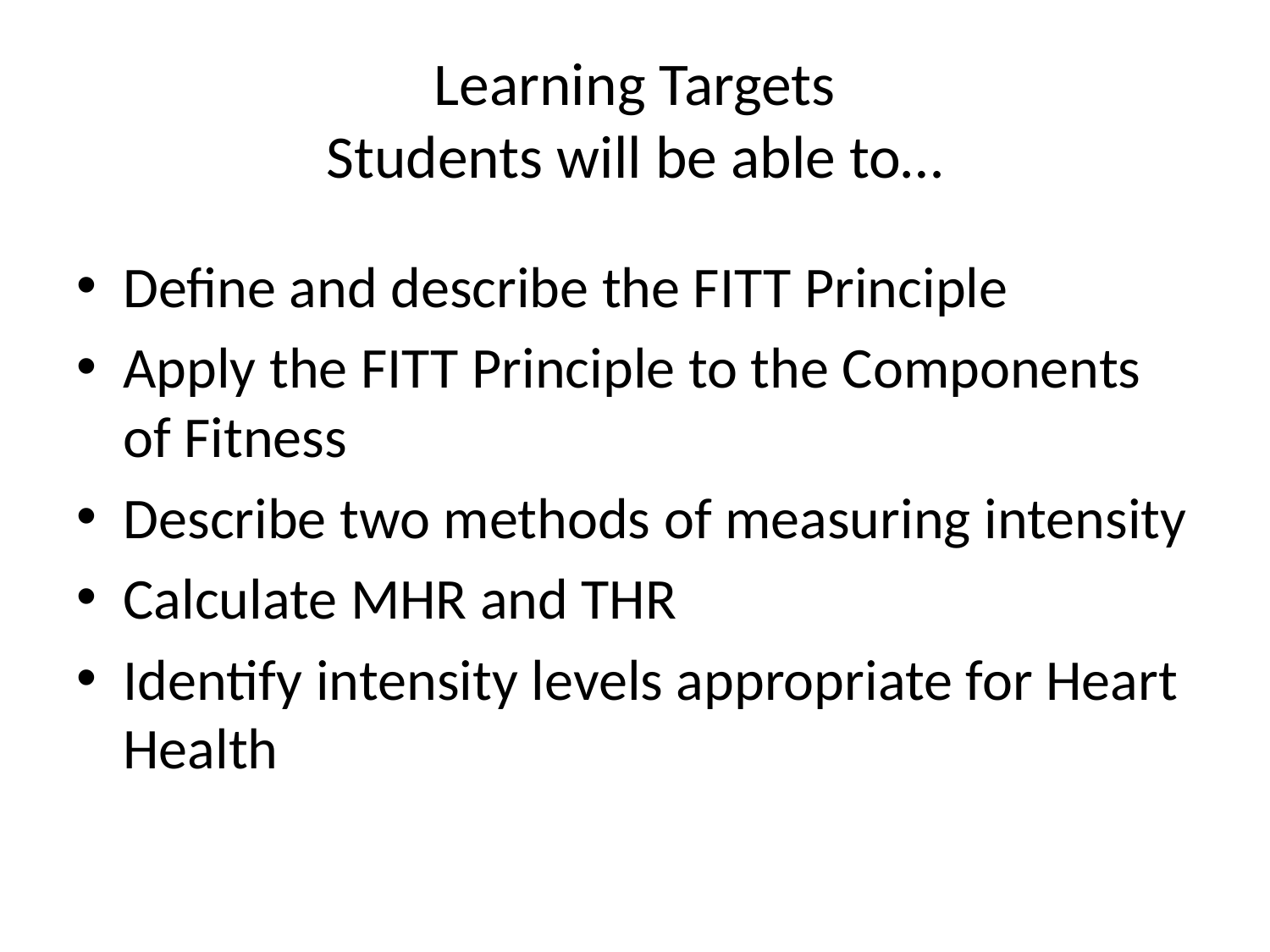

# Learning Targets Students will be able to…
Define and describe the FITT Principle
Apply the FITT Principle to the Components of Fitness
Describe two methods of measuring intensity
Calculate MHR and THR
Identify intensity levels appropriate for Heart Health